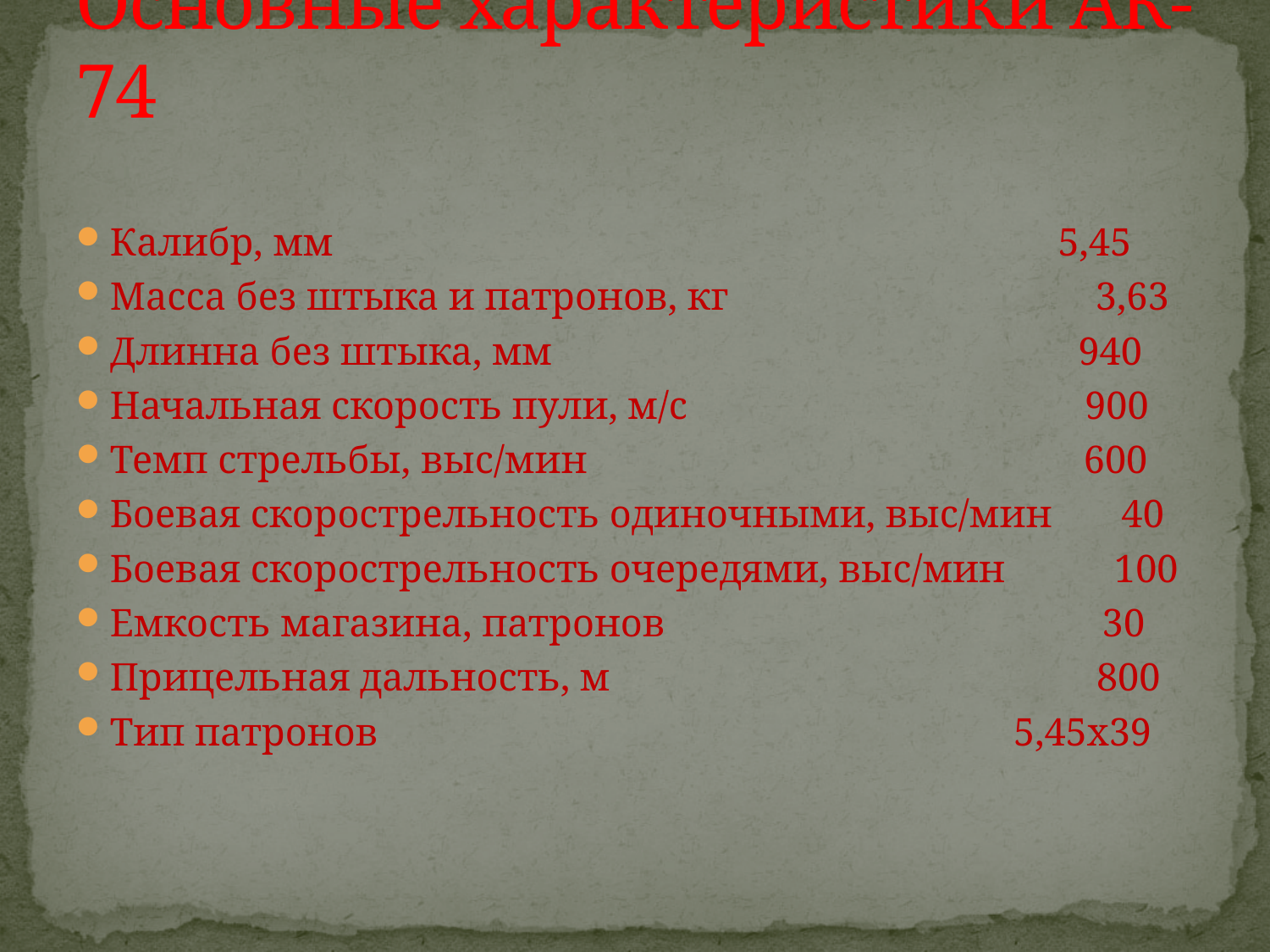

# Основные характеристики АК-74
Калибр, мм                                                                         5,45
Масса без штыка и патронов, кг                                     3,63
Длинна без штыка, мм                                                     940
Начальная скорость пули, м/с                                        900
Темп стрельбы, выс/мин                                                  600
Боевая скорострельность одиночными, выс/мин       40
Боевая скорострельность очередями, выс/мин           100
Емкость магазина, патронов                                            30
Прицельная дальность, м                                                 800
Тип патронов                                                                5,45х39